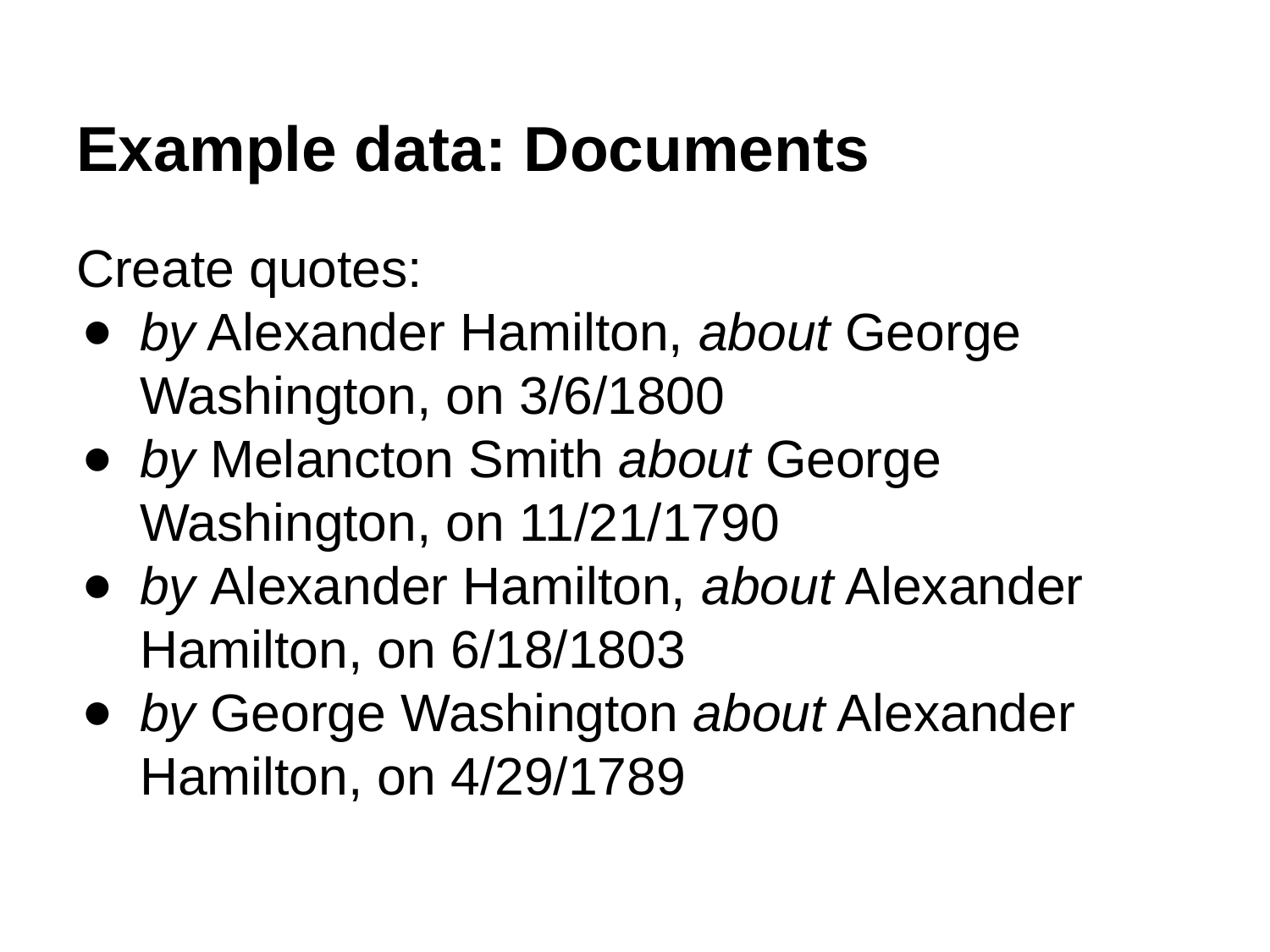

# Example data: Documents
Create quotes:
by Alexander Hamilton, about George Washington, on 3/6/1800
by Melancton Smith about George Washington, on 11/21/1790
by Alexander Hamilton, about Alexander Hamilton, on 6/18/1803
by George Washington about Alexander Hamilton, on 4/29/1789